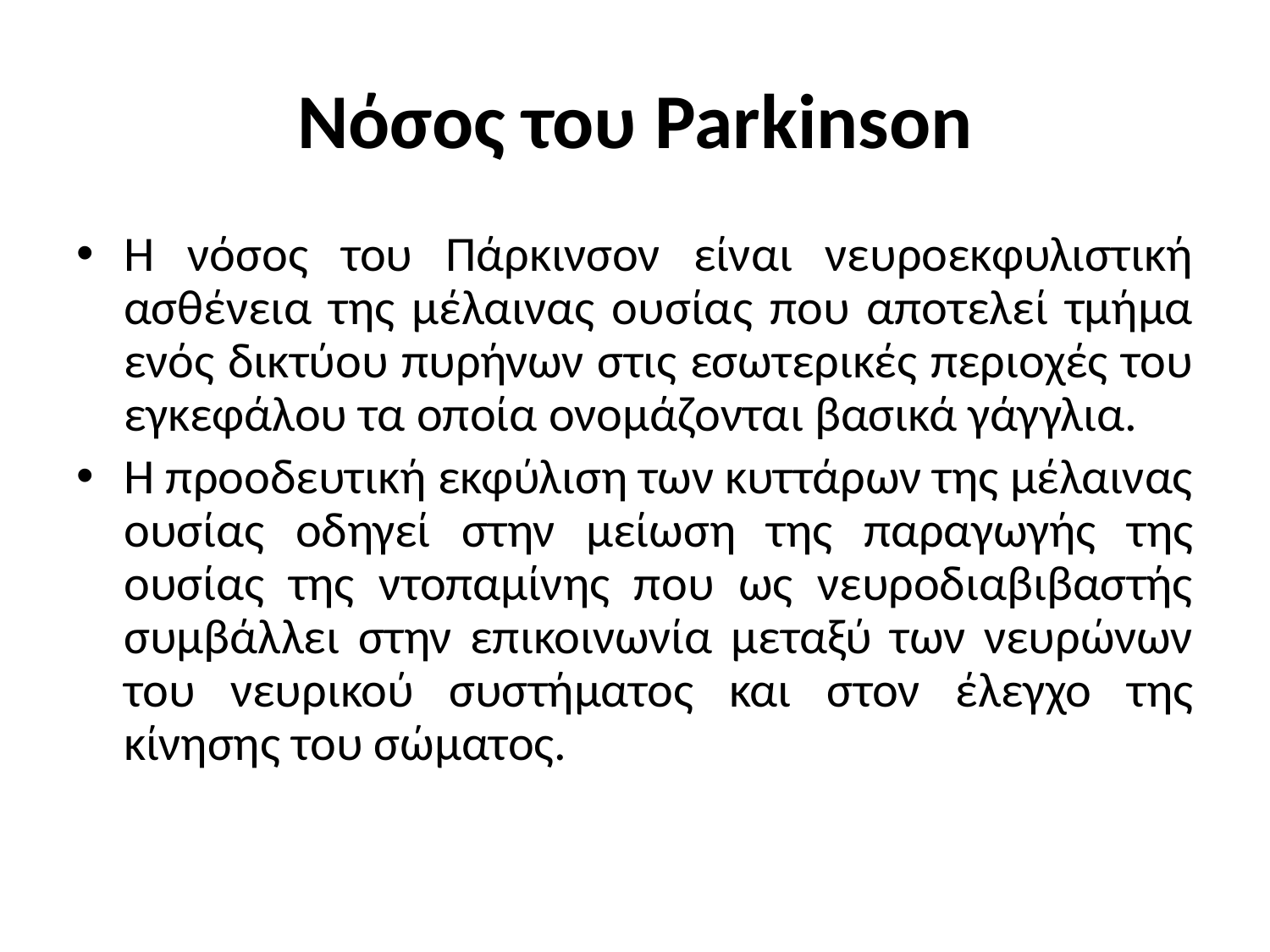

# Νόσος του Parkinson
Η νόσος του Πάρκινσον είναι νευροεκφυλιστική ασθένεια της μέλαινας ουσίας που αποτελεί τμήμα ενός δικτύου πυρήνων στις εσωτερικές περιοχές του εγκεφάλου τα οποία ονομάζονται βασικά γάγγλια.
Η προοδευτική εκφύλιση των κυττάρων της μέλαινας ουσίας οδηγεί στην μείωση της παραγωγής της ουσίας της ντοπαμίνης που ως νευροδιαβιβαστής συμβάλλει στην επικοινωνία μεταξύ των νευρώνων του νευρικού συστήματος και στον έλεγχο της κίνησης του σώματος.